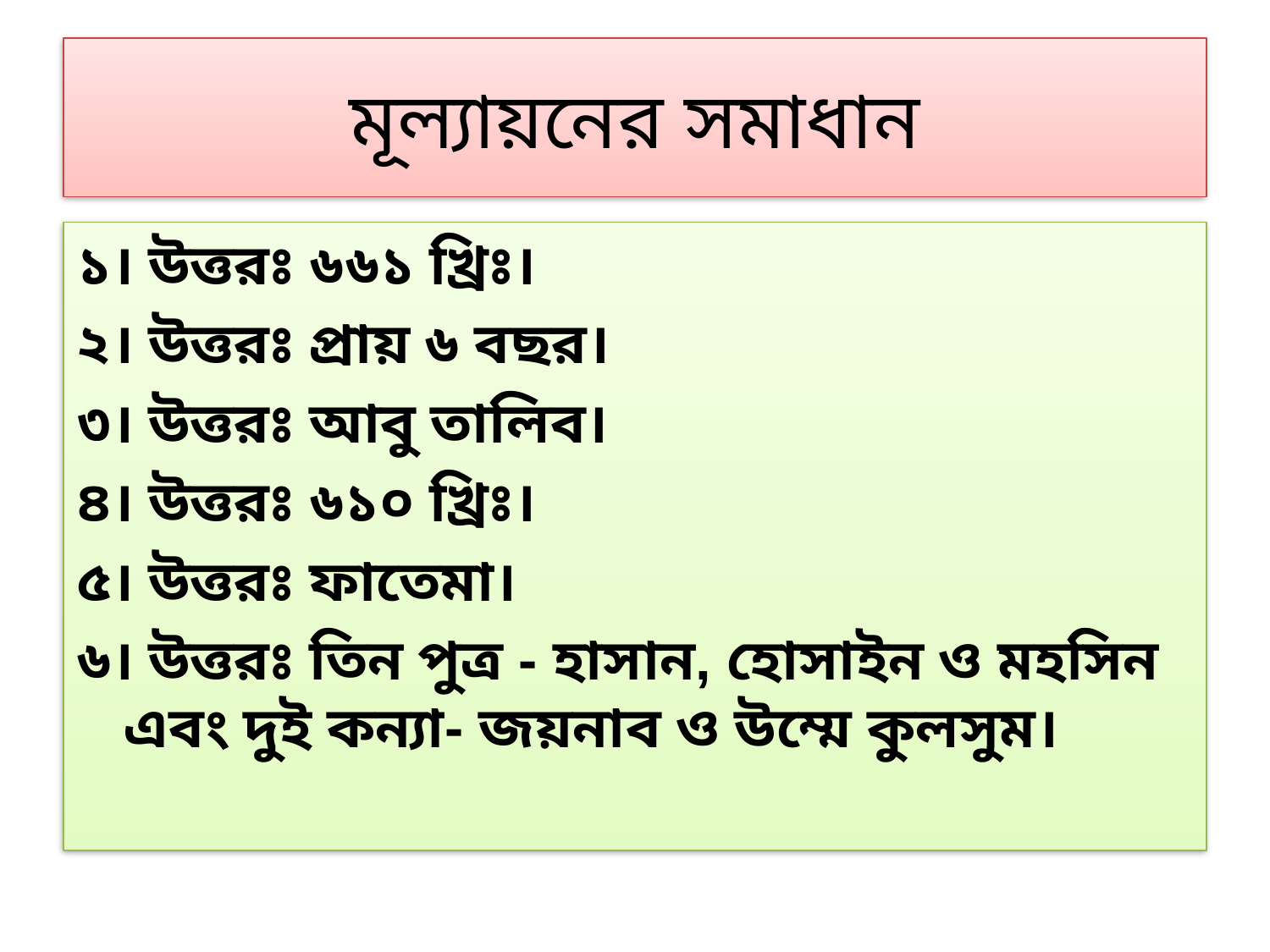

# মূল্যায়নের সমাধান
১। উত্তরঃ ৬৬১ খ্রিঃ।
২। উত্তরঃ প্রায় ৬ বছর।
৩। উত্তরঃ আবু তালিব।
৪। উত্তরঃ ৬১০ খ্রিঃ।
৫। উত্তরঃ ফাতেমা।
৬। উত্তরঃ তিন পুত্র - হাসান, হোসাইন ও মহসিন এবং দুই কন্যা- জয়নাব ও উম্মে কুলসুম।